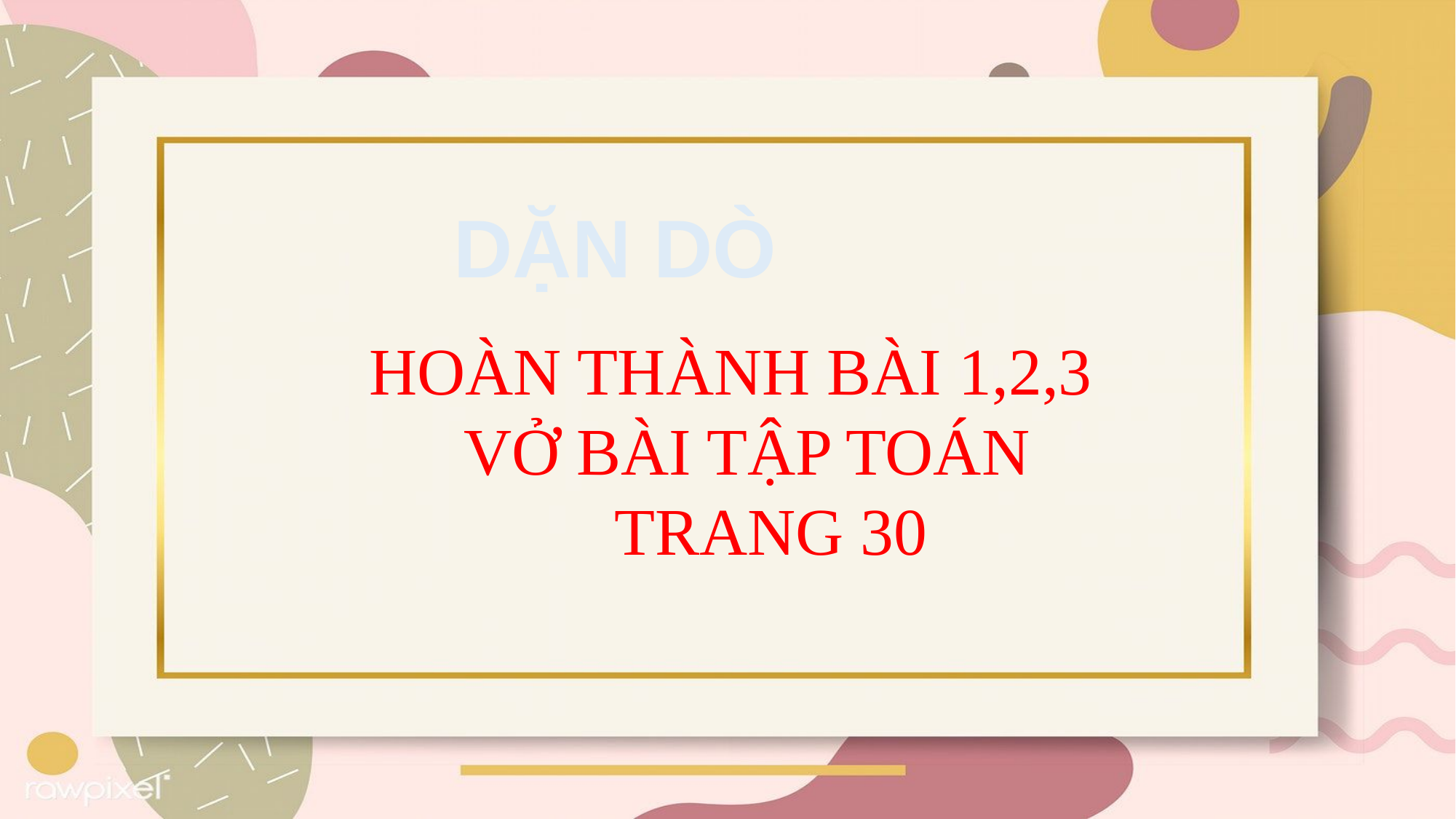

DẶN DÒ
         HOÀN THÀNH BÀI 1,2,3
             VỞ BÀI TẬP TOÁN
                      TRANG 30